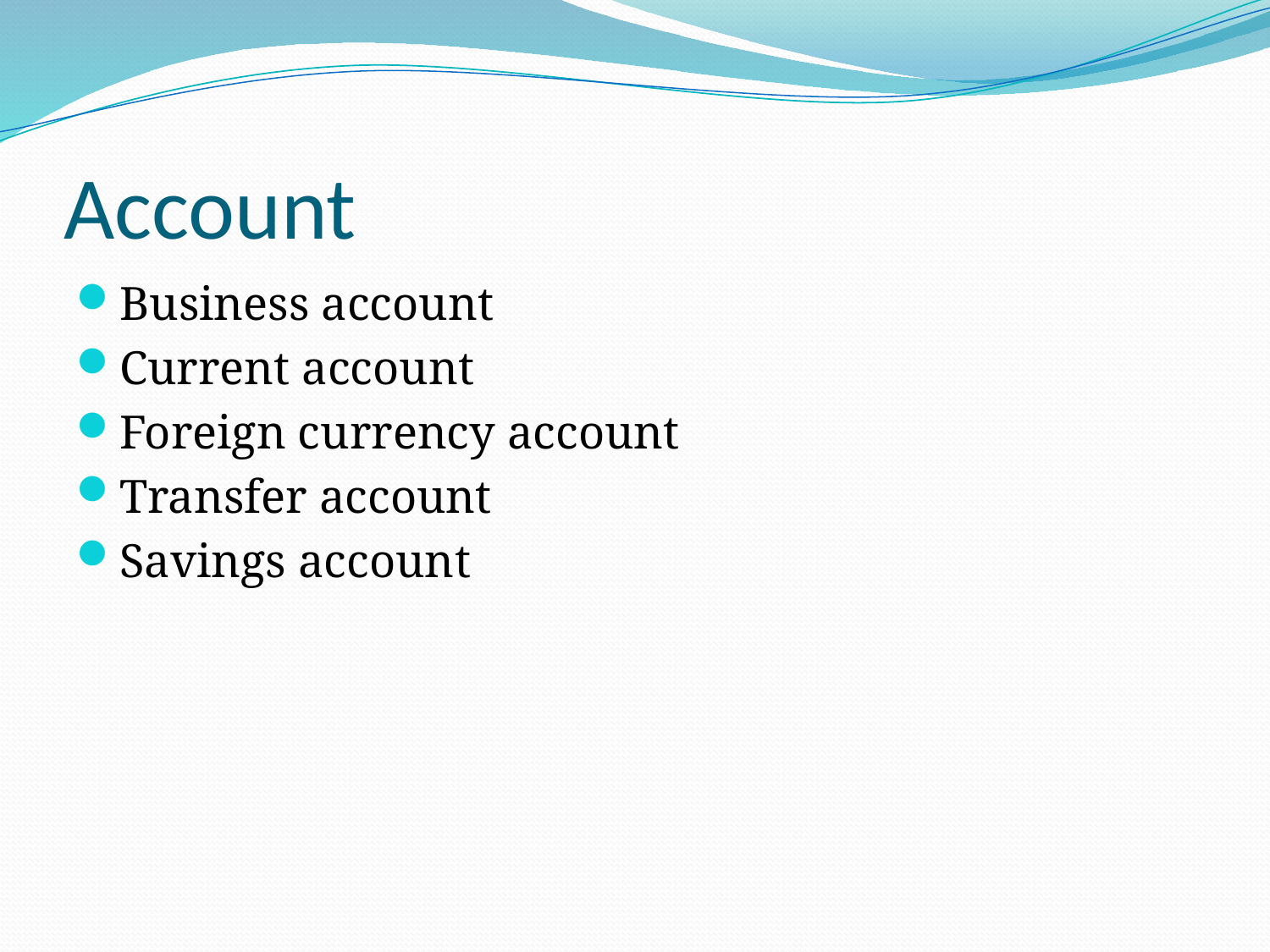

# Account
Business account
Current account
Foreign currency account
Transfer account
Savings account